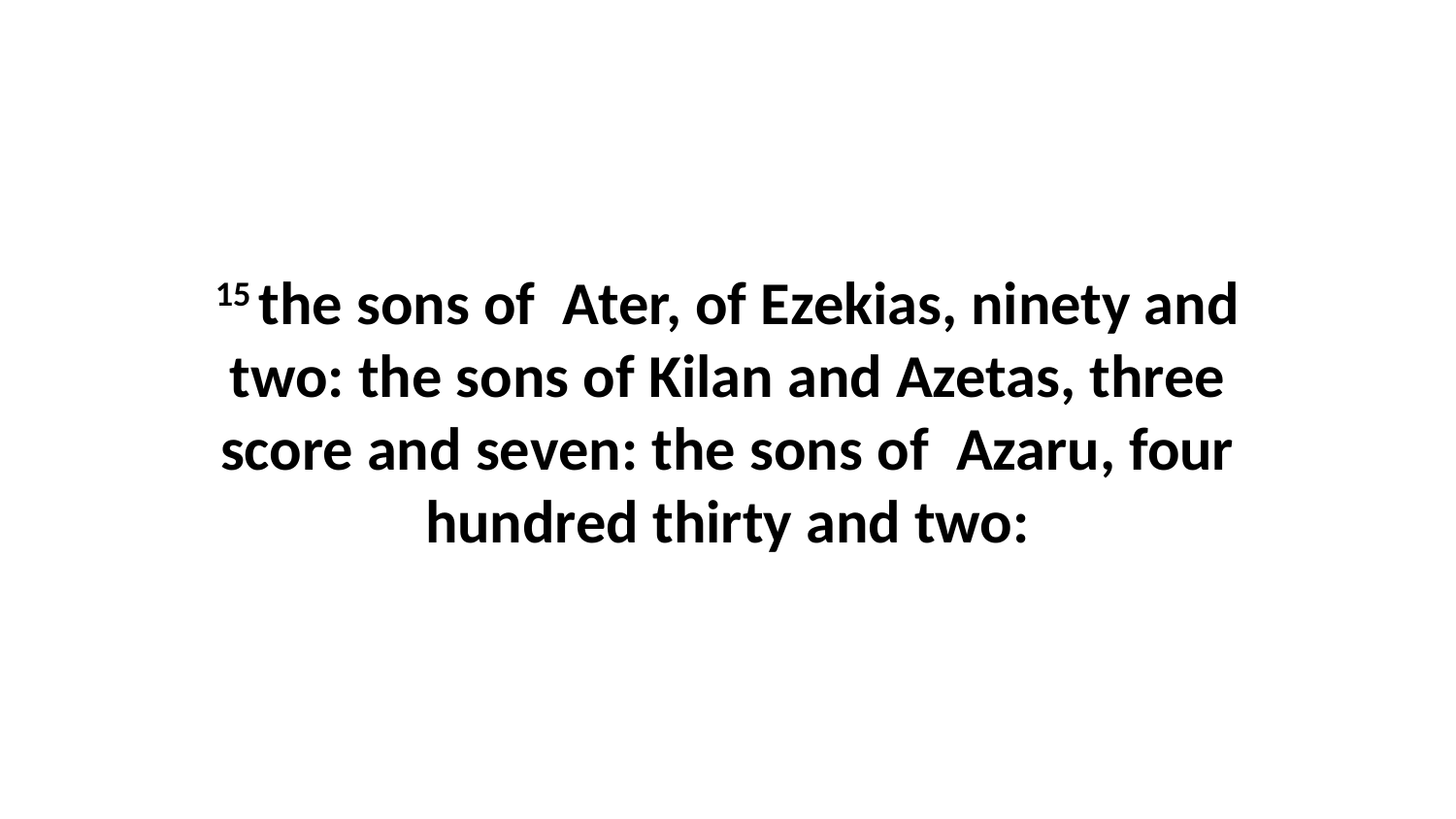

15 the sons of  Ater, of Ezekias, ninety and two: the sons of Kilan and Azetas, three score and seven: the sons of  Azaru, four hundred thirty and two: